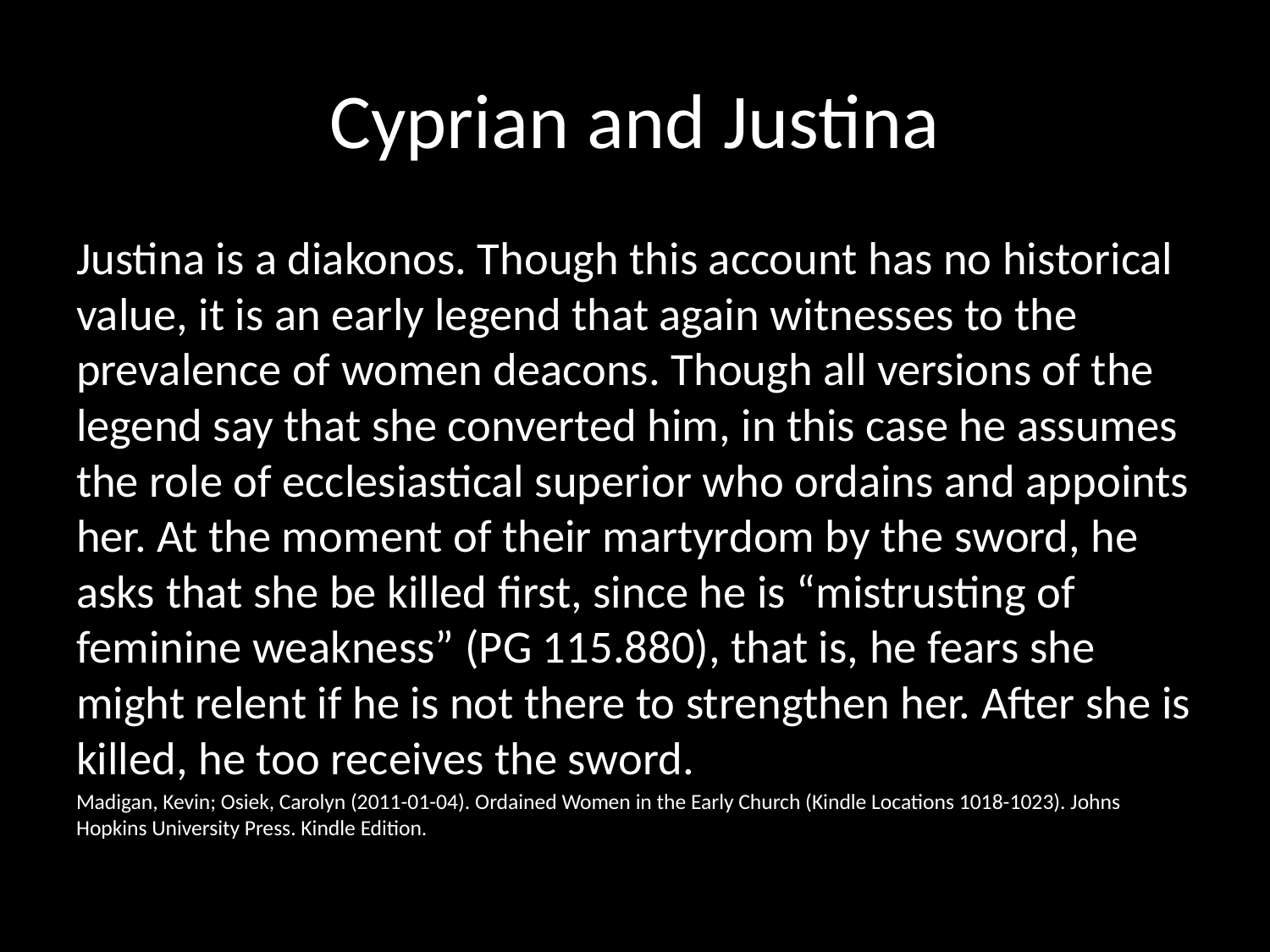

# Cyprian and Justina
Justina is a diakonos. Though this account has no historical value, it is an early legend that again witnesses to the prevalence of women deacons. Though all versions of the legend say that she converted him, in this case he assumes the role of ecclesiastical superior who ordains and appoints her. At the moment of their martyrdom by the sword, he asks that she be killed first, since he is “mistrusting of feminine weakness” (PG 115.880), that is, he fears she might relent if he is not there to strengthen her. After she is killed, he too receives the sword.
Madigan, Kevin; Osiek, Carolyn (2011-01-04). Ordained Women in the Early Church (Kindle Locations 1018-1023). Johns Hopkins University Press. Kindle Edition.